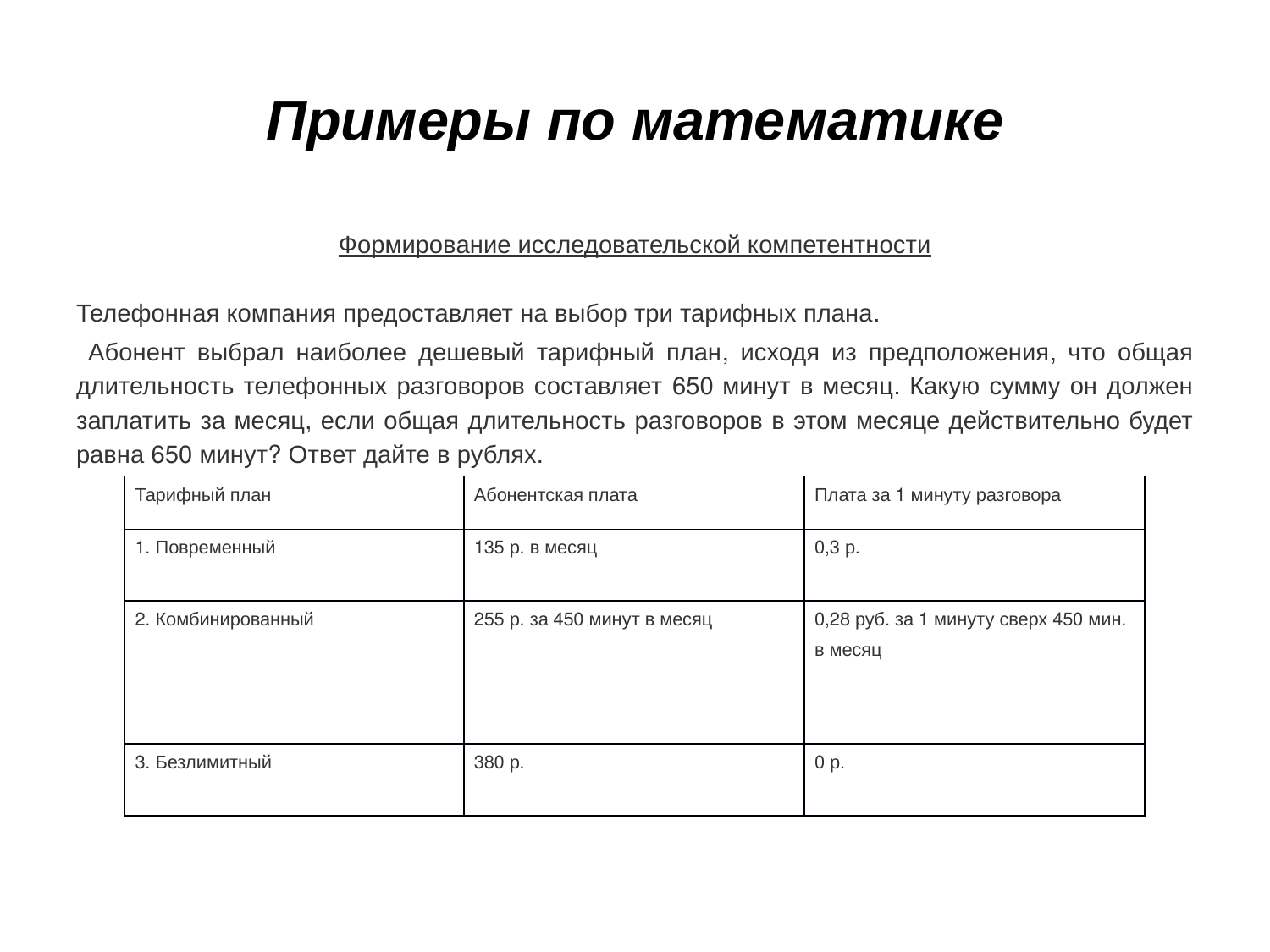

# Примеры по математике
Формирование исследовательской компетентности

Телефонная компания предоставляет на выбор три тарифных плана.
 Абонент выбрал наиболее дешевый тарифный план, исходя из предположения, что общая длительность телефонных разговоров составляет 650 минут в месяц. Какую сумму он должен заплатить за месяц, если общая длительность разговоров в этом месяце действительно будет равна 650 минут? Ответ дайте в рублях.

| Тарифный план | Абонентская плата | Плата за 1 минуту разговора |
| --- | --- | --- |
| 1. Повременный | 135 р. в месяц | 0,3 р. |
| 2. Комбинированный | 255 р. за 450 минут в месяц | 0,28 руб. за 1 минуту сверх 450 мин. в месяц |
| 3. Безлимитный | 380 р. | 0 р. |